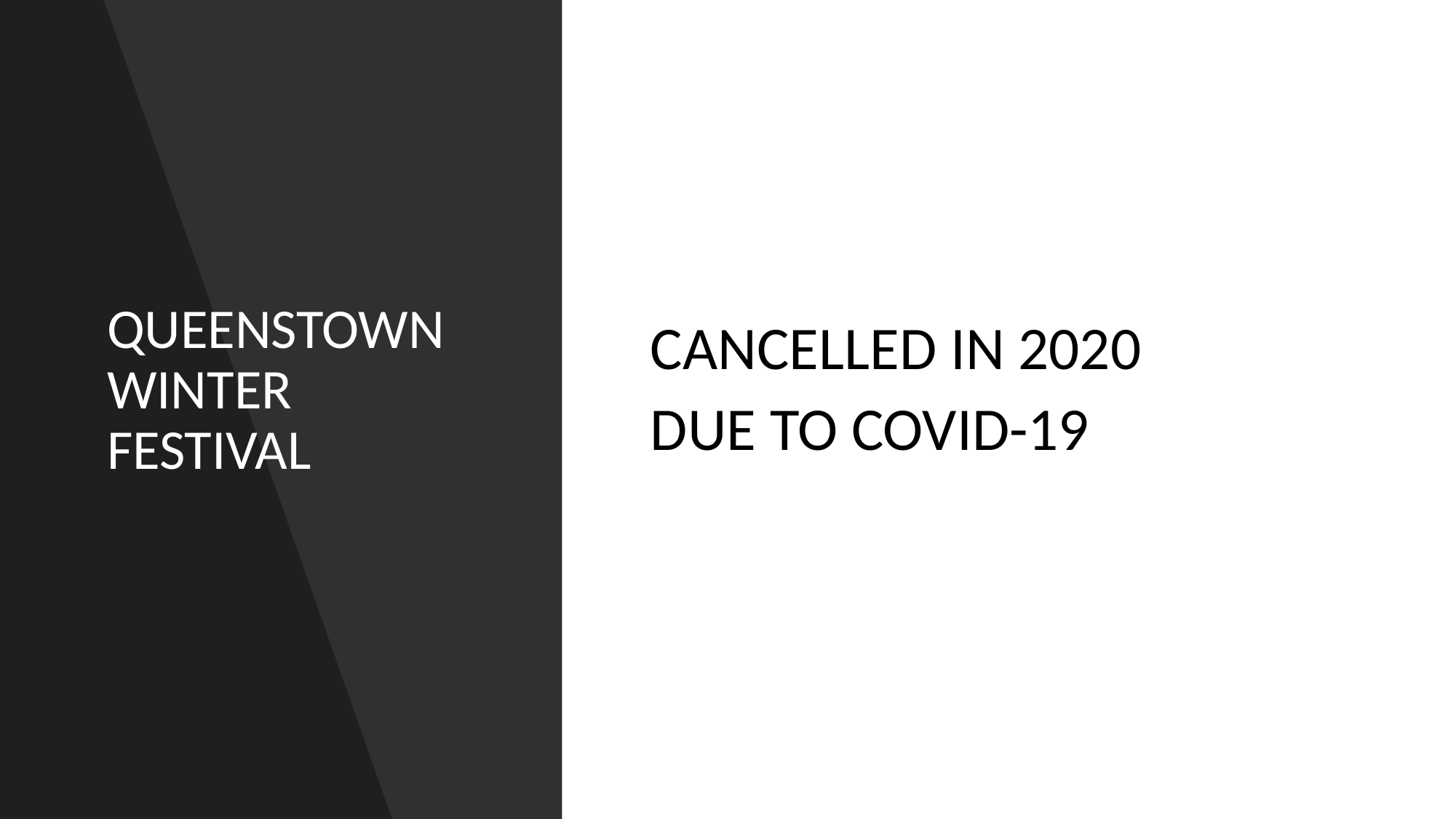

# QUEENSTOWN WINTER FESTIVAL
CANCELLED IN 2020
DUE TO COVID-19